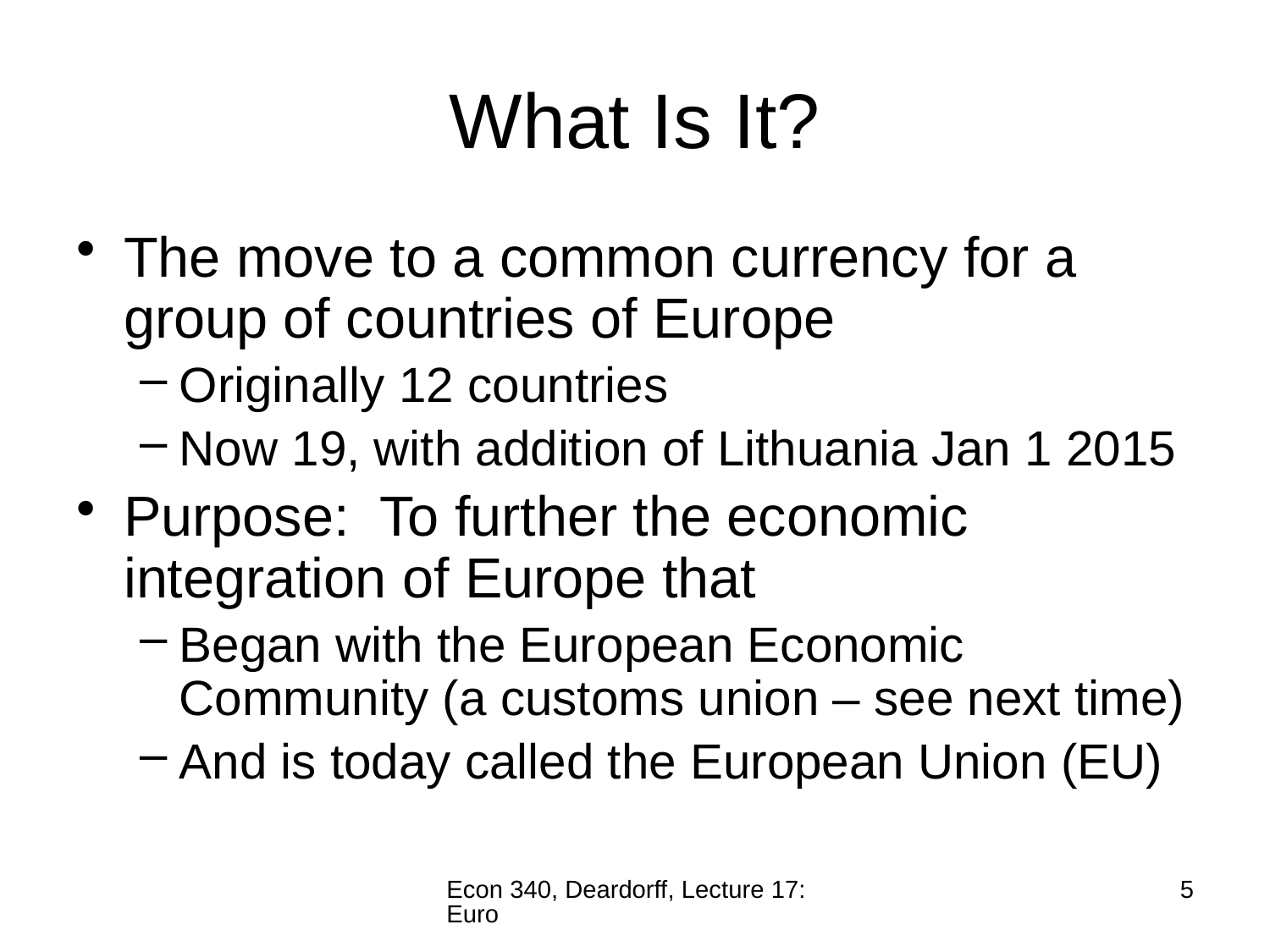

# What Is It?
The move to a common currency for a group of countries of Europe
Originally 12 countries
Now 19, with addition of Lithuania Jan 1 2015
Purpose:  To further the economic integration of Europe that
Began with the European Economic Community (a customs union – see next time)
And is today called the European Union (EU)
Econ 340, Deardorff, Lecture 17: Euro
5